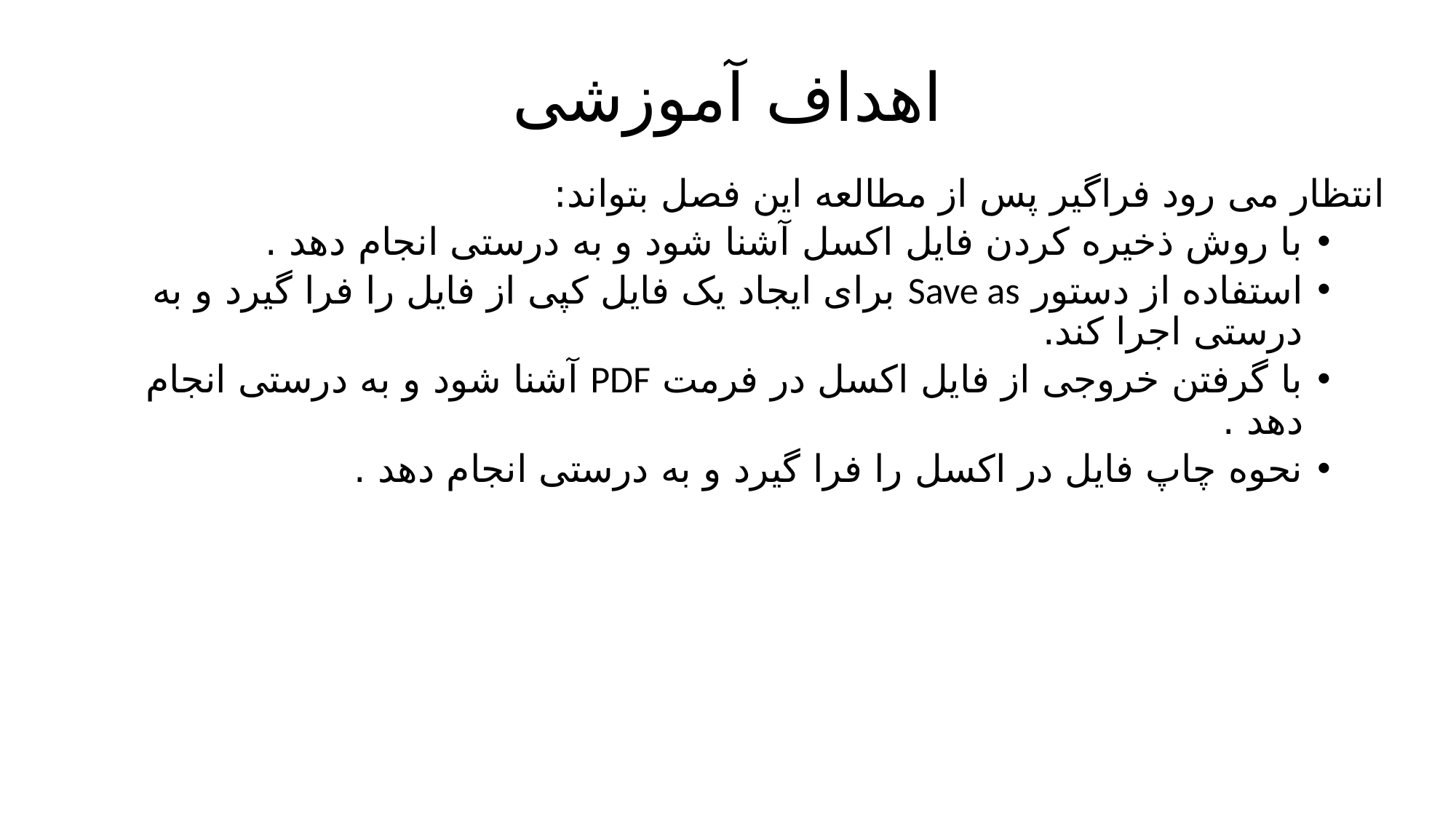

# اهداف آموزشی
انتظار می رود فراگیر پس از مطالعه این فصل بتواند:
با روش ذخیره کردن فایل اکسل آشنا شود و به درستی انجام دهد .
استفاده از دستور Save as برای ایجاد یک فایل کپی از فایل را فرا گیرد و به درستی اجرا کند.
با گرفتن خروجی از فایل اکسل در فرمت PDF آشنا شود و به درستی انجام دهد .
نحوه چاپ فایل در اکسل را فرا گیرد و به درستی انجام دهد .